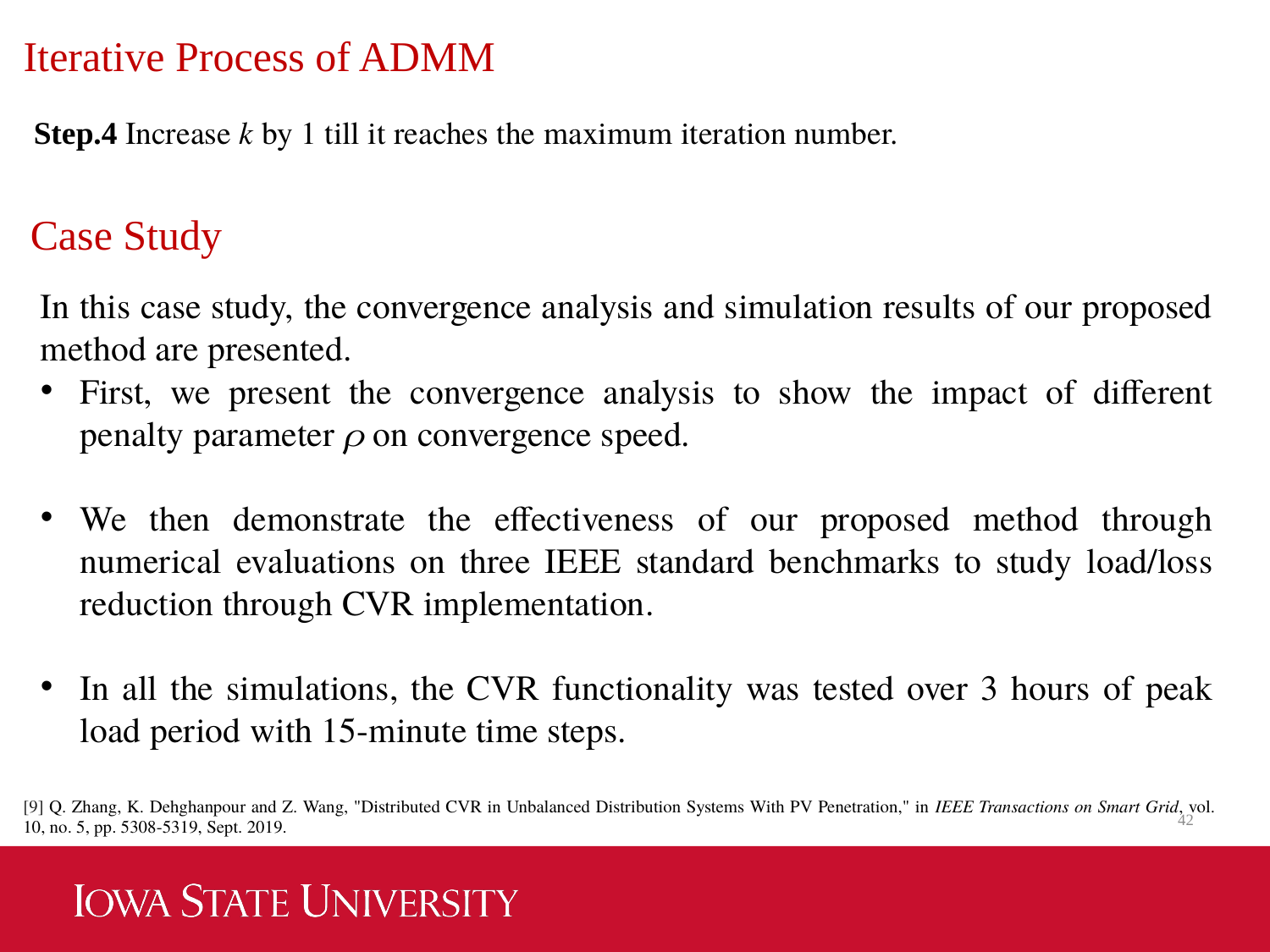

# Iterative Process of ADMM
Step.4 Increase k by 1 till it reaches the maximum iteration number.

Case Study
In this case study, the convergence analysis and simulation results of our proposed method are presented.
First, we present the convergence analysis to show the impact of different penalty parameter ρ on convergence speed.

We then demonstrate the effectiveness of our proposed method through numerical evaluations on three IEEE standard benchmarks to study load/loss reduction through CVR implementation.

In all the simulations, the CVR functionality was tested over 3 hours of peak load period with 15-minute time steps.

42
42
[9] Q. Zhang, K. Dehghanpour and Z. Wang, "Distributed CVR in Unbalanced Distribution Systems With PV Penetration," in IEEE Transactions on Smart Grid, vol. 10, no. 5, pp. 5308-5319, Sept. 2019.
42